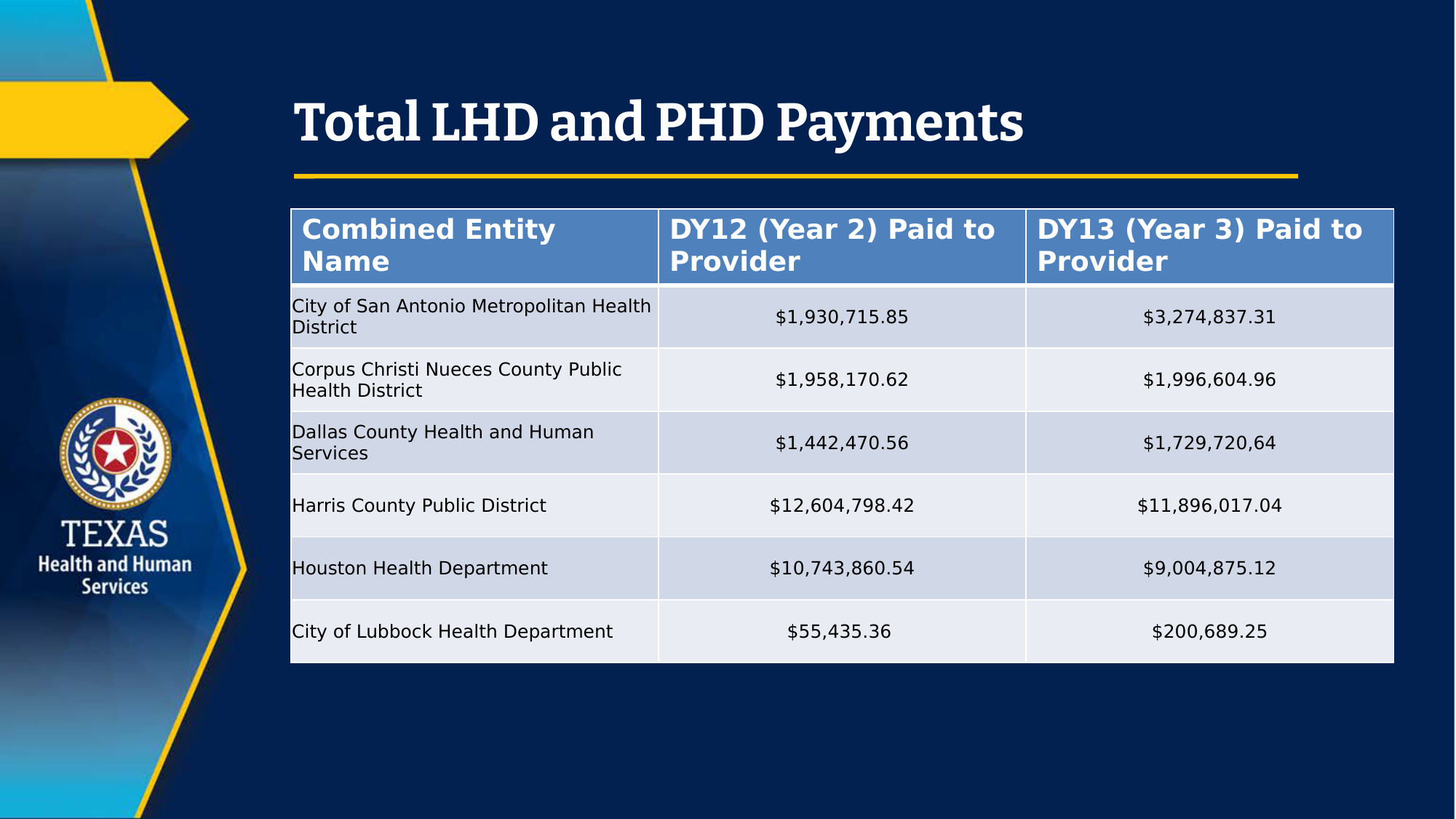

# Total LHD and PHD Payments
| Combined Entity Name | DY12 (Year 2) Paid to Provider | DY13 (Year 3) Paid to Provider |
| --- | --- | --- |
| City of San Antonio Metropolitan Health District | $1,930,715.85 | $3,274,837.31 |
| Corpus Christi Nueces County Public Health District | $1,958,170.62 | $1,996,604.96 |
| Dallas County Health and Human Services | $1,442,470.56 | $1,729,720,64 |
| Harris County Public District | $12,604,798.42 | $11,896,017.04 |
| Houston Health Department | $10,743,860.54 | $9,004,875.12 |
| City of Lubbock Health Department | $55,435.36 | $200,689.25 |